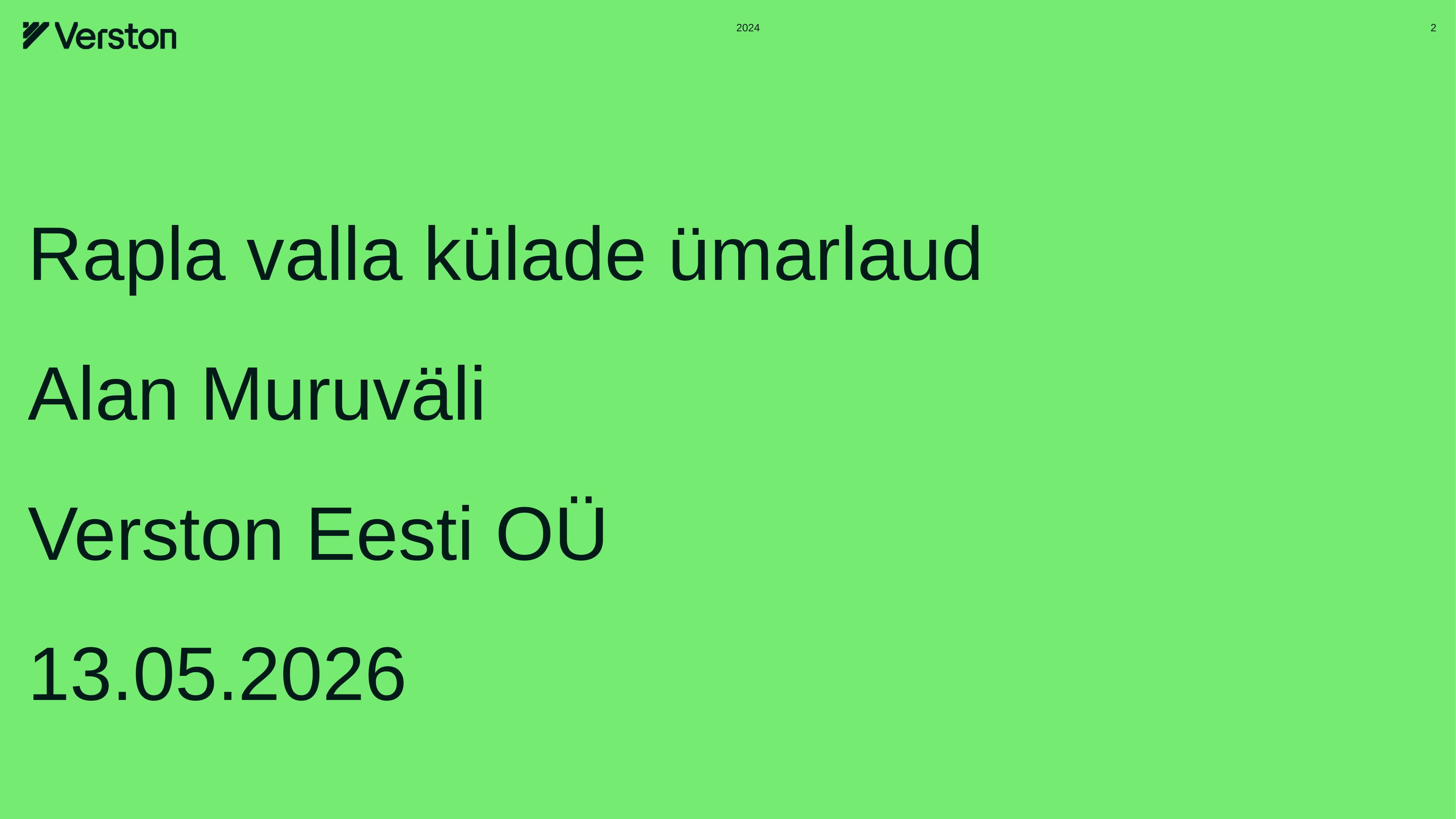

2024

2
# Rapla valla külade ümarlaud Alan Muruväli Verston Eesti OÜ 13.05.2026